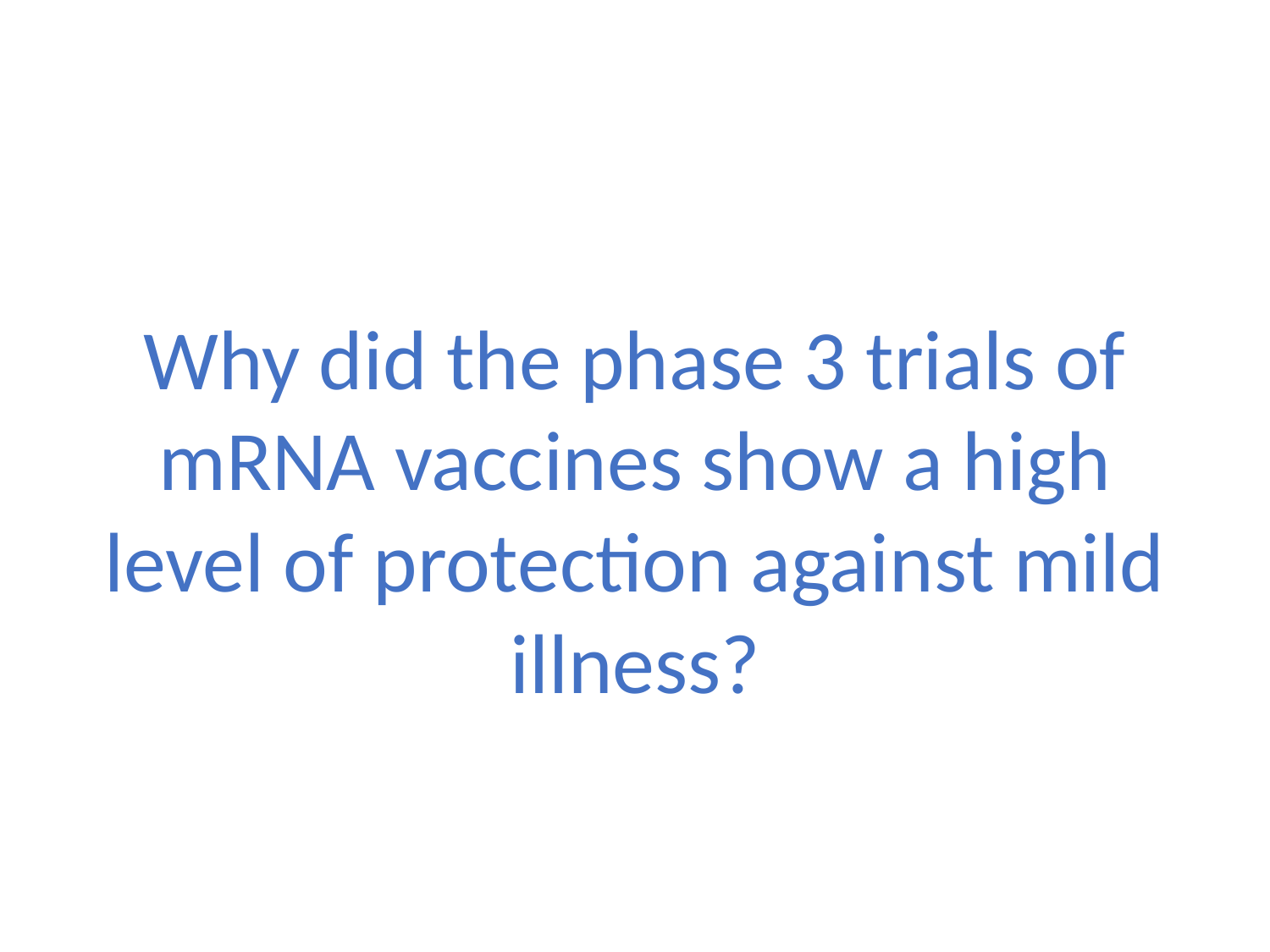

#

Why did the phase 3 trials of mRNA vaccines show a high level of protection against mild illness?